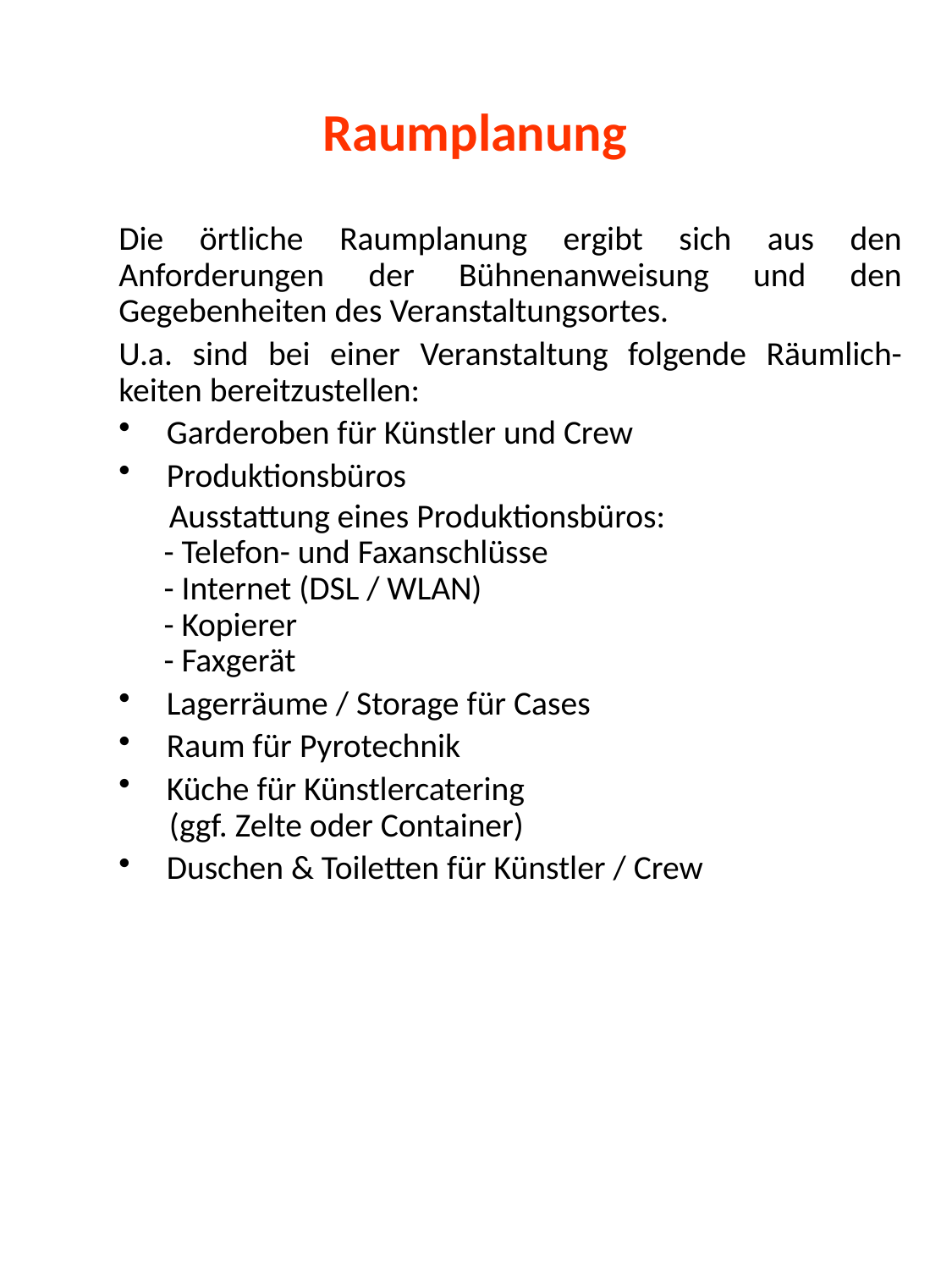

# Raumplanung
Die örtliche Raumplanung ergibt sich aus den Anforderungen der Bühnenanweisung und den Gegebenheiten des Veranstaltungsortes.
U.a. sind bei einer Veranstaltung folgende Räumlich-keiten bereitzustellen:
Garderoben für Künstler und Crew
Produktionsbüros
Ausstattung eines Produktionsbüros:
	- Telefon- und Faxanschlüsse
	- Internet (DSL / WLAN)
	- Kopierer
	- Faxgerät
Lagerräume / Storage für Cases
Raum für Pyrotechnik
Küche für Künstlercatering
(ggf. Zelte oder Container)
Duschen & Toiletten für Künstler / Crew